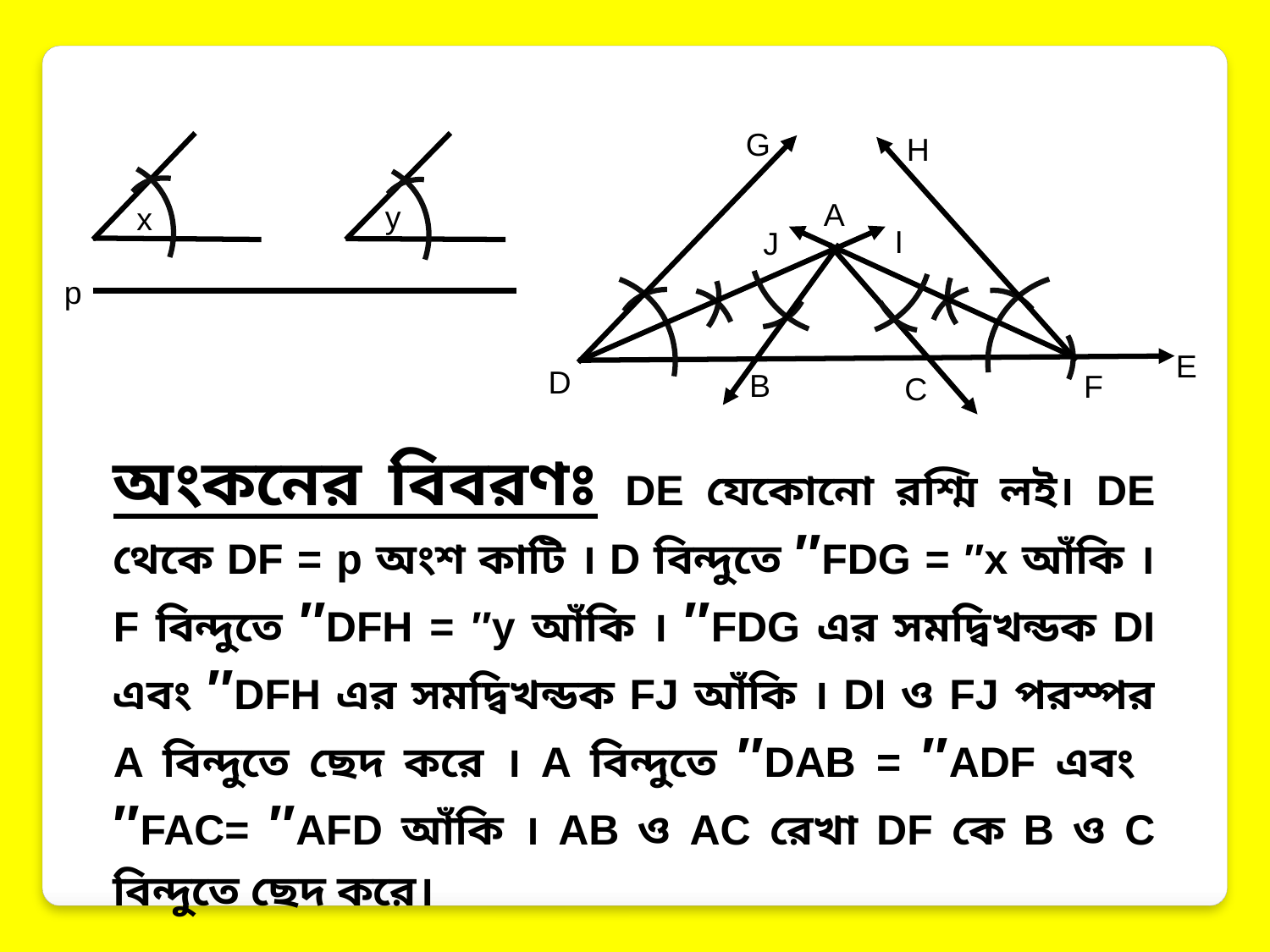

G
H

E
D

F
B
C
A
I
J
y
x
p

অংকনের বিবরণঃ DE যেকোনো রশ্মি লই। DE থেকে DF = p অংশ কাটি । D বিন্দুতে ″FDG = ″x আঁকি । F বিন্দুতে ″DFH = ″y আঁকি । ″FDG এর সমদ্বিখন্ডক DI এবং ″DFH এর সমদ্বিখন্ডক FJ আঁকি । DI ও FJ পরস্পর A বিন্দুতে ছেদ করে । A বিন্দুতে ″DAB = ″ADF এবং  ″FAC= ″AFD আঁকি । AB ও AC রেখা DF কে B ও C বিন্দুতে ছেদ করে।